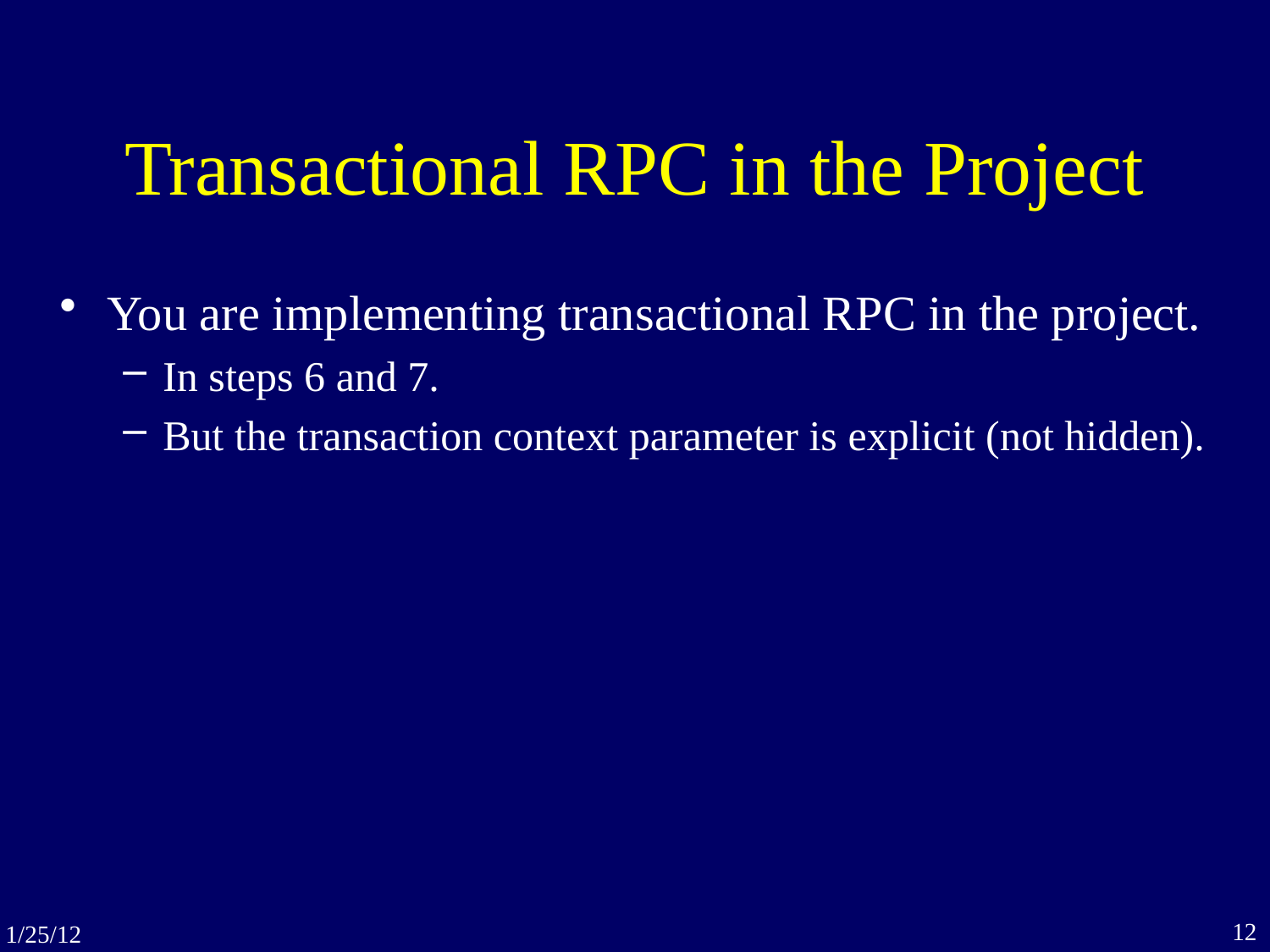

# Transactional RPC in the Project
You are implementing transactional RPC in the project.
In steps 6 and 7.
But the transaction context parameter is explicit (not hidden).
12
1/25/12